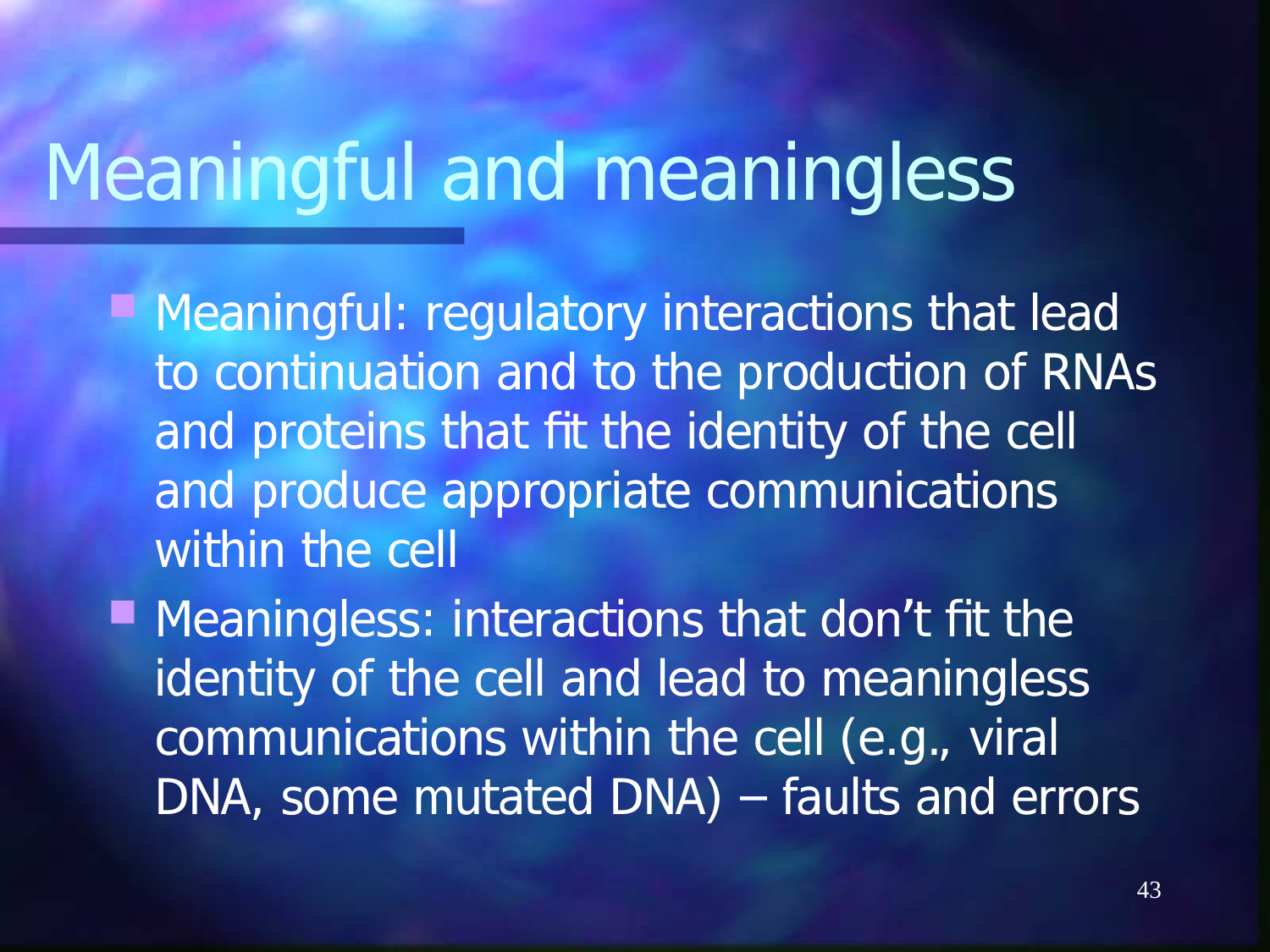

# Meaningful and meaningless
Meaningful: regulatory interactions that lead to continuation and to the production of RNAs and proteins that fit the identity of the cell and produce appropriate communications within the cell
Meaningless: interactions that don’t fit the identity of the cell and lead to meaningless communications within the cell (e.g., viral DNA, some mutated DNA) – faults and errors
43